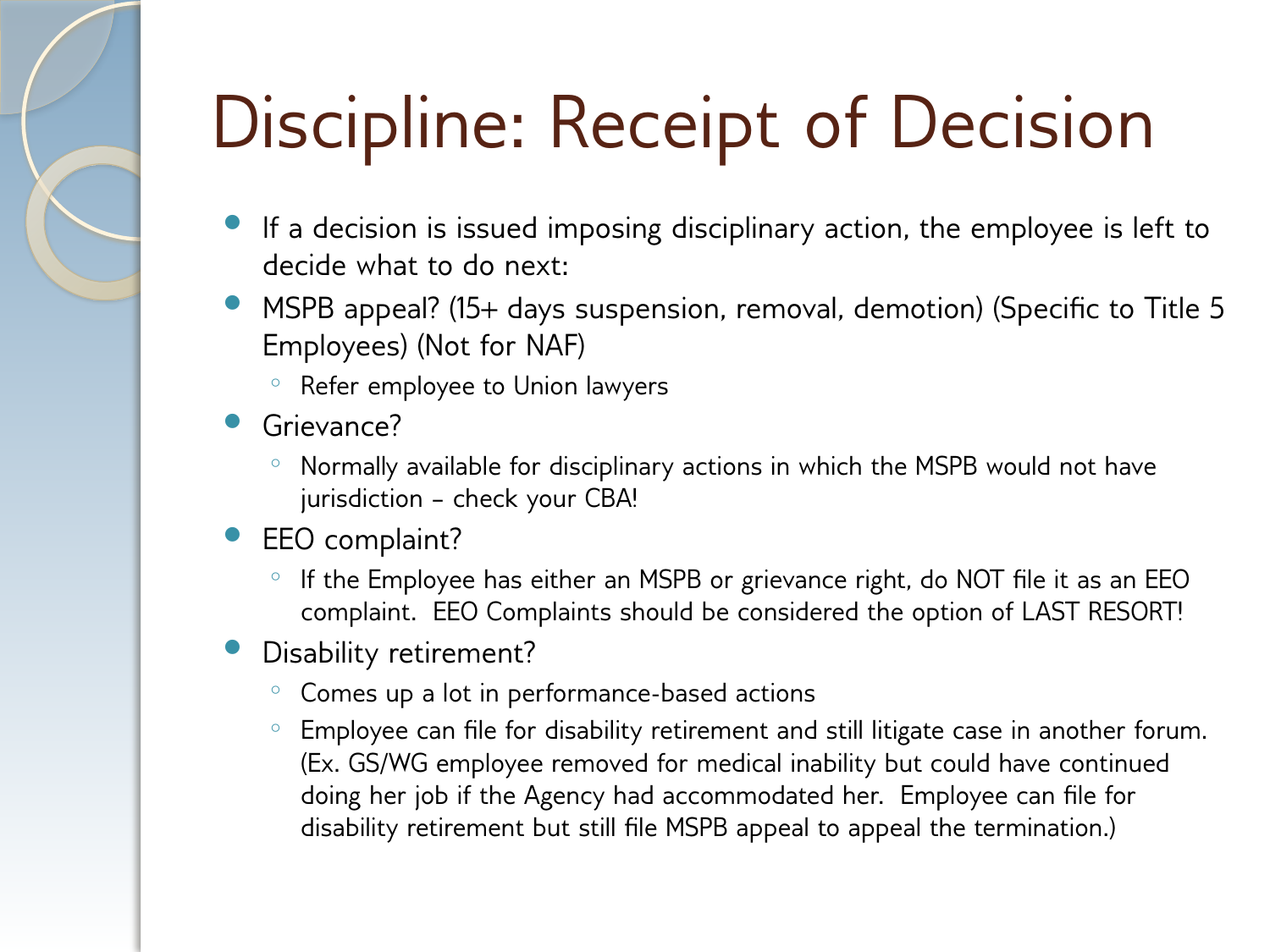

# Discipline: Receipt of Decision
If a decision is issued imposing disciplinary action, the employee is left to decide what to do next:
MSPB appeal? (15+ days suspension, removal, demotion) (Specific to Title 5 Employees) (Not for NAF)
Refer employee to Union lawyers
Grievance?
Normally available for disciplinary actions in which the MSPB would not have jurisdiction – check your CBA!
EEO complaint?
If the Employee has either an MSPB or grievance right, do NOT file it as an EEO complaint.  EEO Complaints should be considered the option of LAST RESORT!
Disability retirement?
Comes up a lot in performance-based actions
Employee can file for disability retirement and still litigate case in another forum. (Ex. GS/WG employee removed for medical inability but could have continued doing her job if the Agency had accommodated her.  Employee can file for disability retirement but still file MSPB appeal to appeal the termination.)